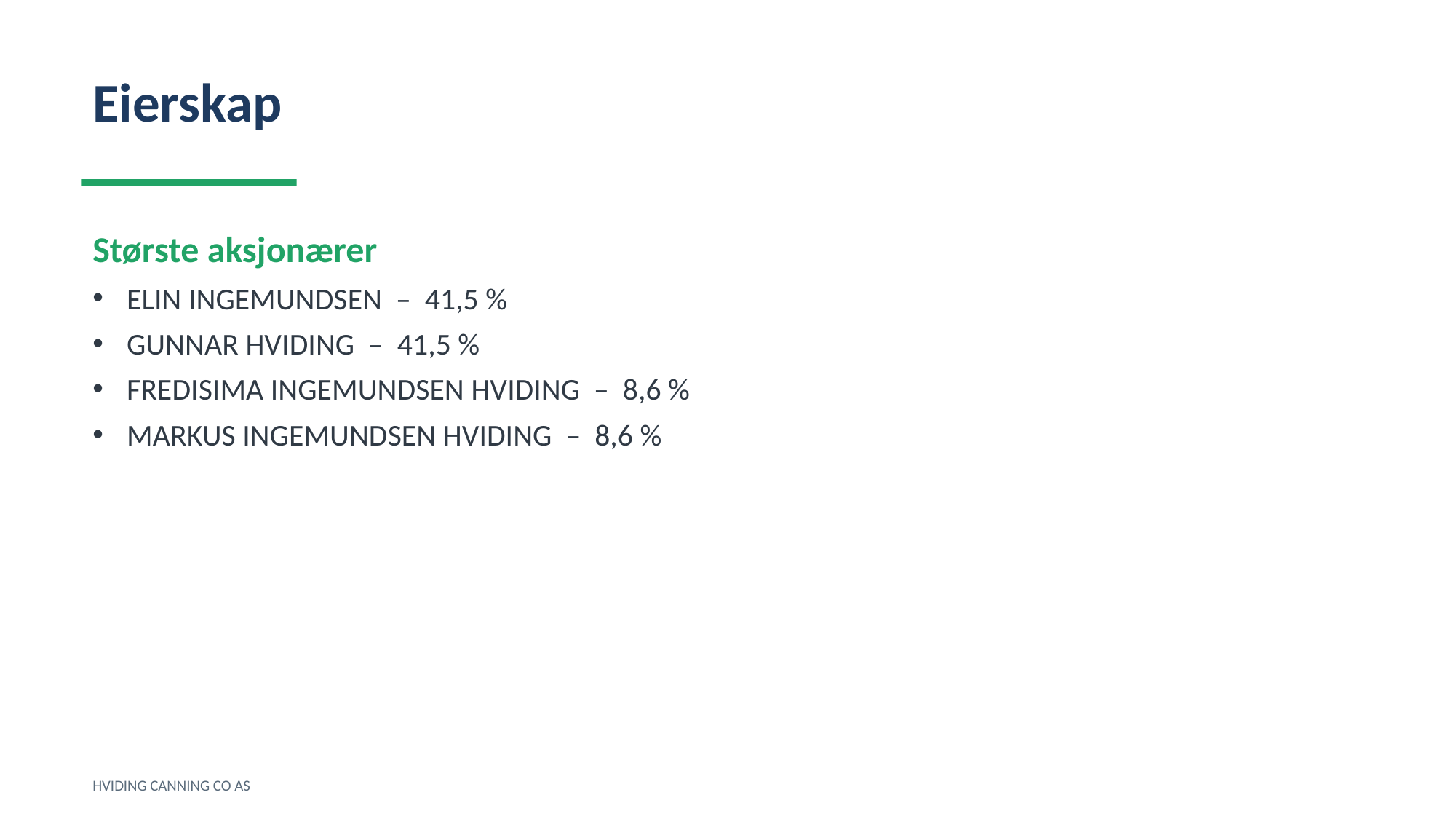

Eierskap

Største aksjonærer
ELIN INGEMUNDSEN  –  41,5 %
GUNNAR HVIDING  –  41,5 %
FREDISIMA INGEMUNDSEN HVIDING  –  8,6 %
MARKUS INGEMUNDSEN HVIDING  –  8,6 %
HVIDING CANNING CO AS